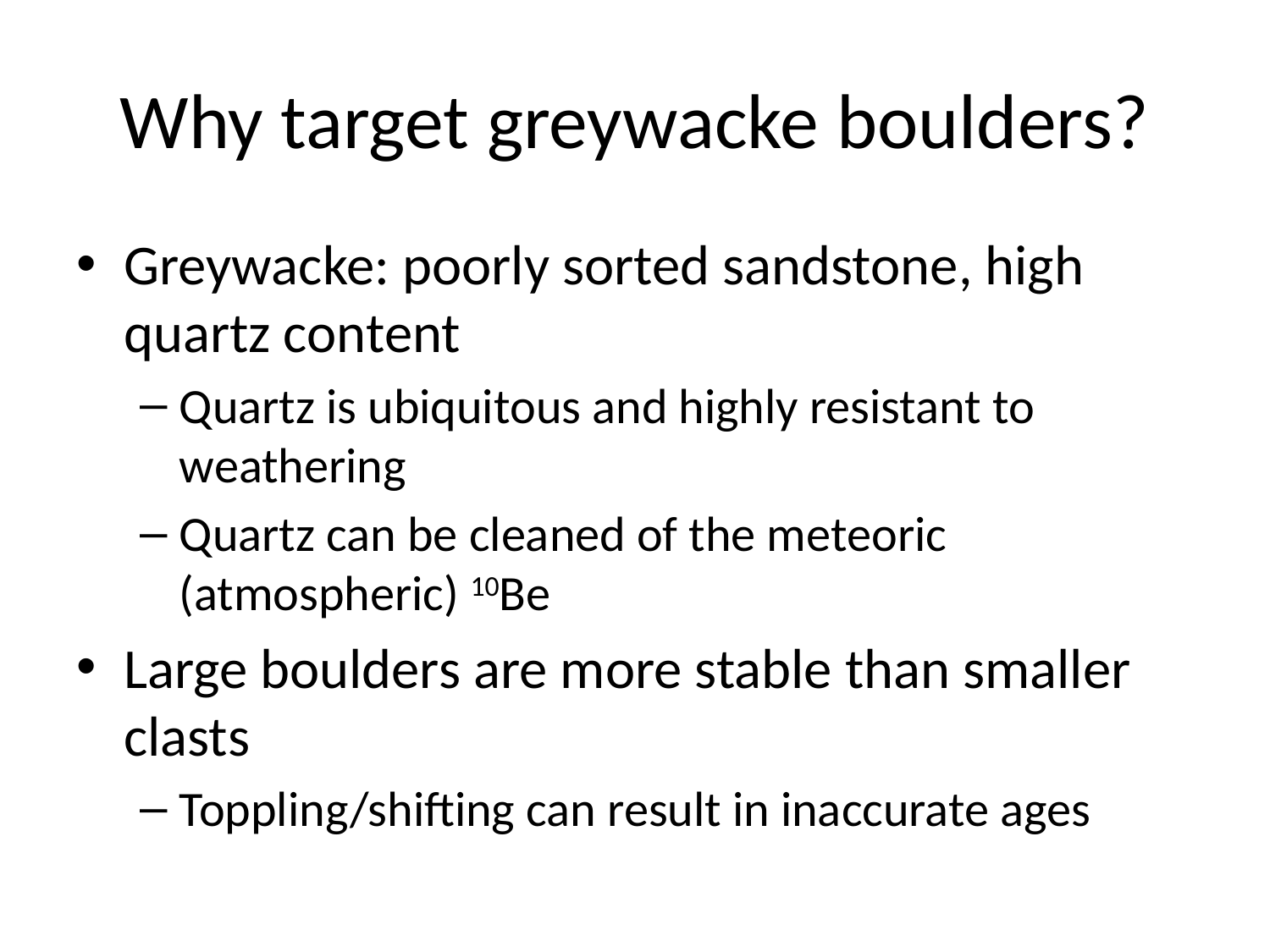

# Why target greywacke boulders?
Greywacke: poorly sorted sandstone, high quartz content
Quartz is ubiquitous and highly resistant to weathering
Quartz can be cleaned of the meteoric (atmospheric) 10Be
Large boulders are more stable than smaller clasts
Toppling/shifting can result in inaccurate ages